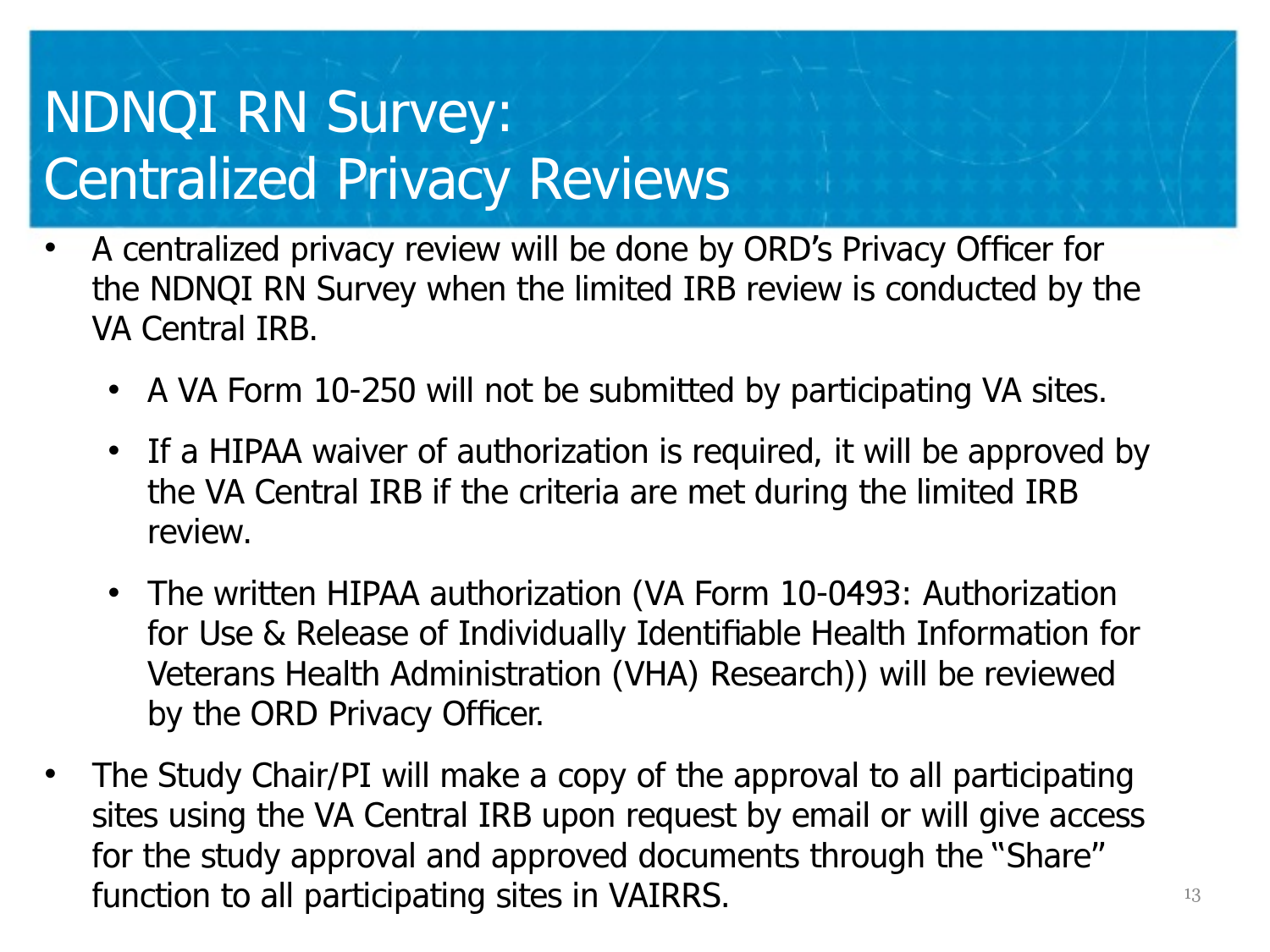

# NDNQI RN Survey: Centralized Privacy Reviews
A centralized privacy review will be done by ORD’s Privacy Officer for the NDNQI RN Survey when the limited IRB review is conducted by the VA Central IRB.
A VA Form 10-250 will not be submitted by participating VA sites.
If a HIPAA waiver of authorization is required, it will be approved by the VA Central IRB if the criteria are met during the limited IRB review.
The written HIPAA authorization (VA Form 10-0493: Authorization for Use & Release of Individually Identifiable Health Information for Veterans Health Administration (VHA) Research)) will be reviewed by the ORD Privacy Officer.
The Study Chair/PI will make a copy of the approval to all participating sites using the VA Central IRB upon request by email or will give access for the study approval and approved documents through the “Share” function to all participating sites in VAIRRS.